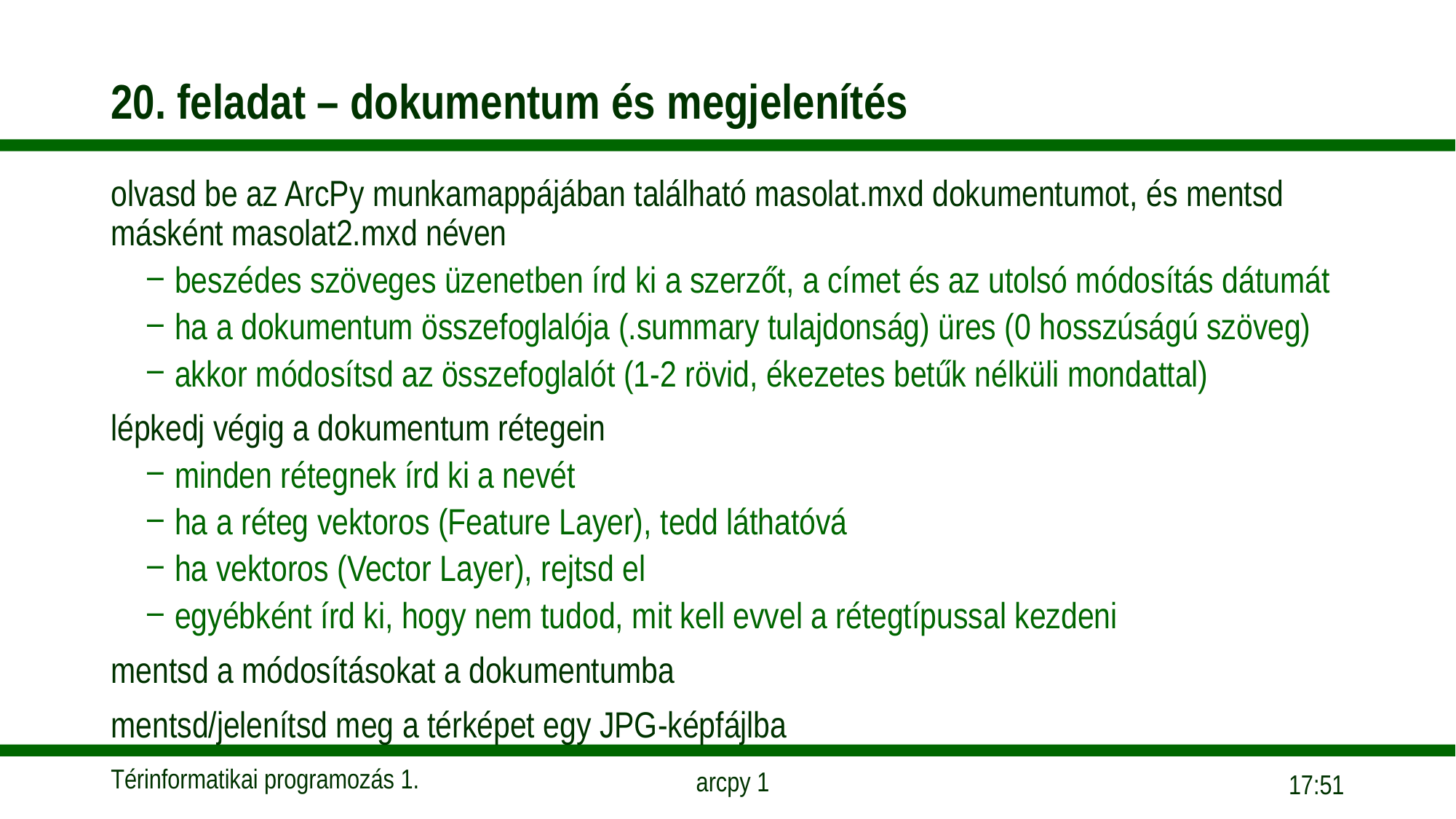

# 20. feladat – dokumentum és megjelenítés
olvasd be az ArcPy munkamappájában található masolat.mxd dokumentumot, és mentsd másként masolat2.mxd néven
beszédes szöveges üzenetben írd ki a szerzőt, a címet és az utolsó módosítás dátumát
ha a dokumentum összefoglalója (.summary tulajdonság) üres (0 hosszúságú szöveg)
akkor módosítsd az összefoglalót (1-2 rövid, ékezetes betűk nélküli mondattal)
lépkedj végig a dokumentum rétegein
minden rétegnek írd ki a nevét
ha a réteg vektoros (Feature Layer), tedd láthatóvá
ha vektoros (Vector Layer), rejtsd el
egyébként írd ki, hogy nem tudod, mit kell evvel a rétegtípussal kezdeni
mentsd a módosításokat a dokumentumba
mentsd/jelenítsd meg a térképet egy JPG-képfájlba
17:51